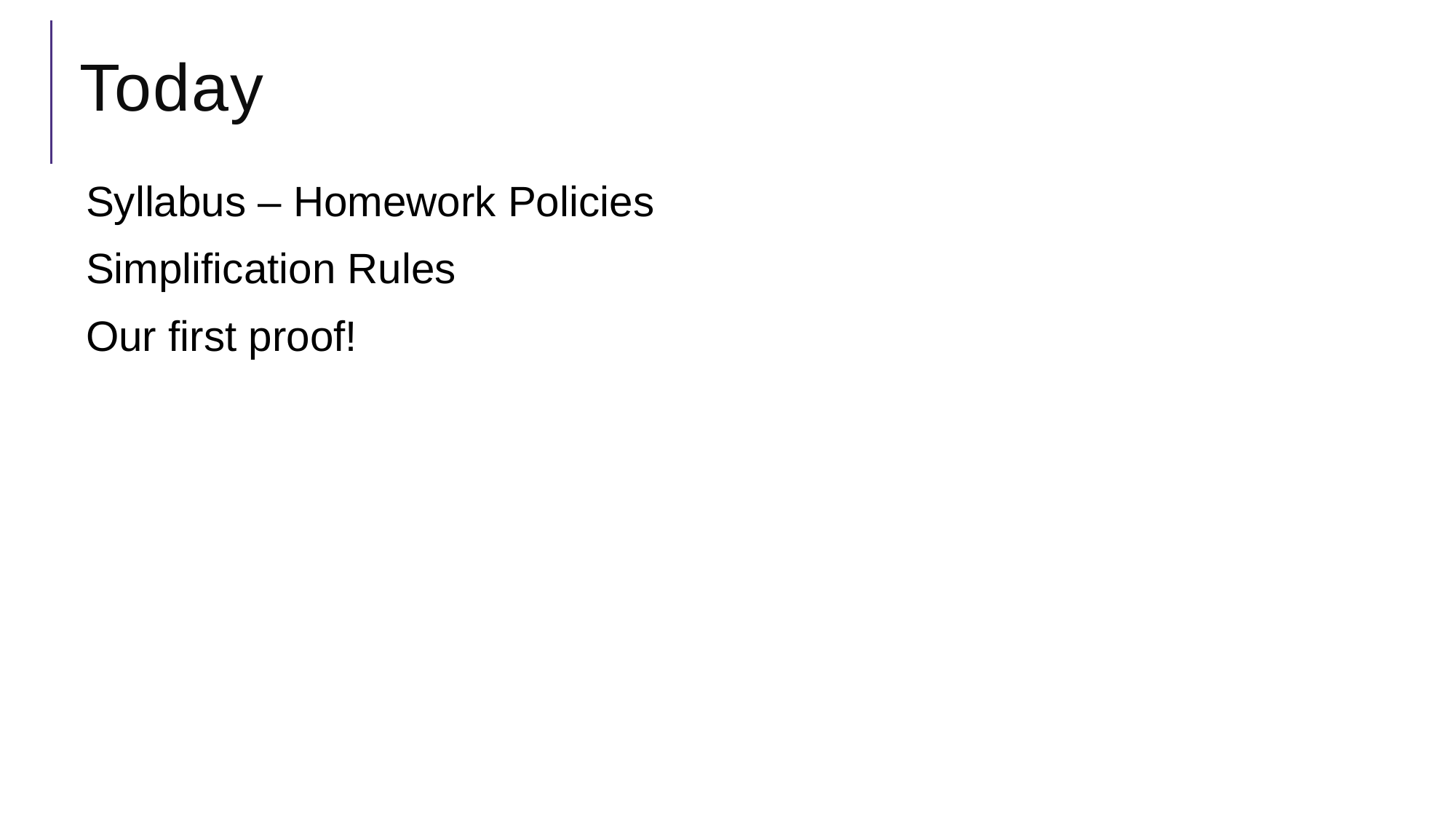

# Today
Syllabus – Homework Policies
Simplification Rules
Our first proof!